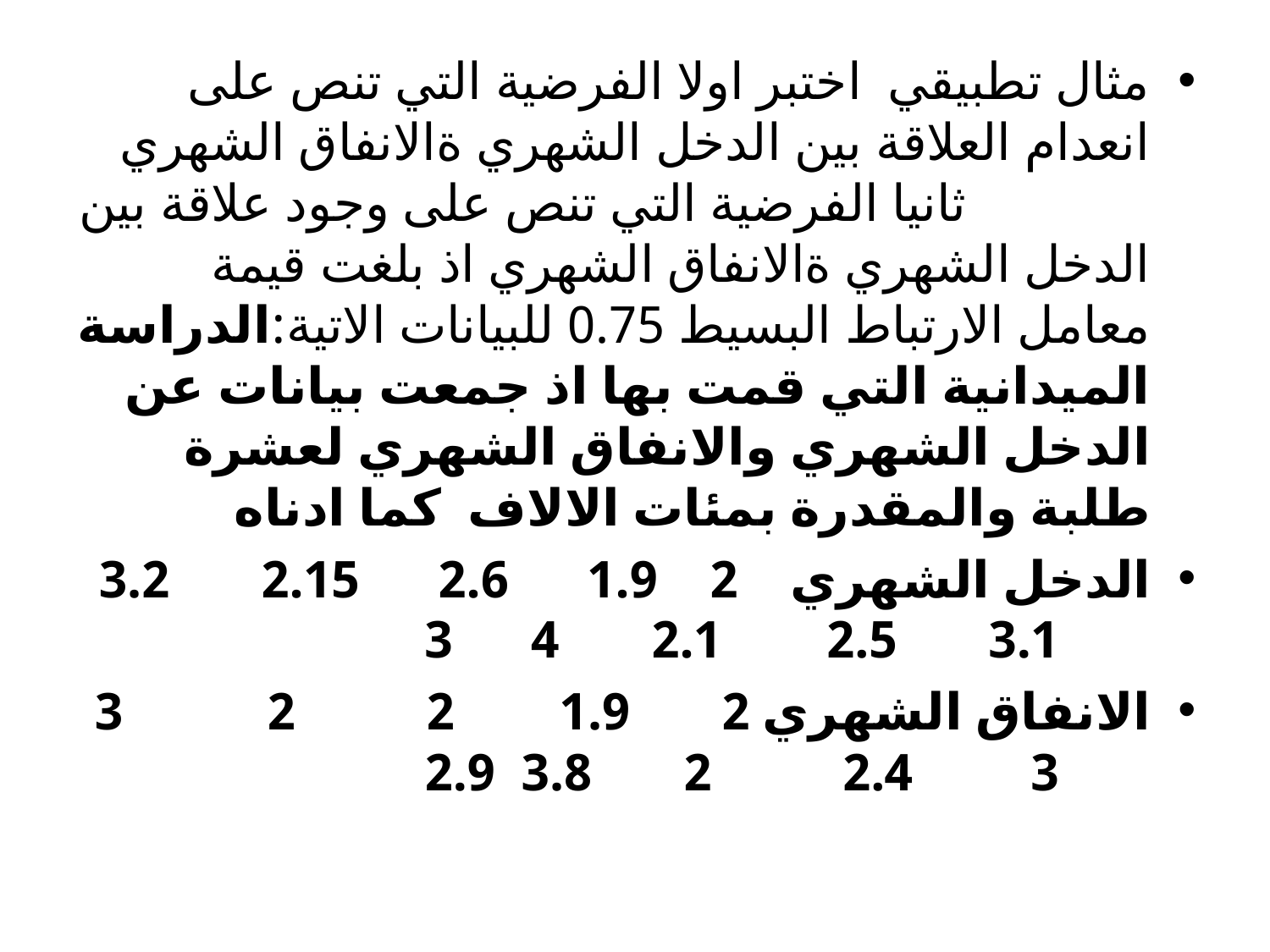

مثال تطبيقي  اختبر اولا الفرضية التي تنص على انعدام العلاقة بين الدخل الشهري ةالانفاق الشهري                  ثانيا الفرضية التي تنص على وجود علاقة بين الدخل الشهري ةالانفاق الشهري اذ بلغت قيمة معامل الارتباط البسيط 0.75 للبيانات الاتية:الدراسة الميدانية التي قمت بها اذ جمعت بيانات عن الدخل الشهري والانفاق الشهري لعشرة طلبة والمقدرة بمئات الالاف  كما ادناه
الدخل الشهري    2    1.9      2.6      2.15       3.2         3.1       2.5        2.1       4      3
الانفاق الشهري 2       1.9        2          2           3         3         2.4          2       3.8  2.9